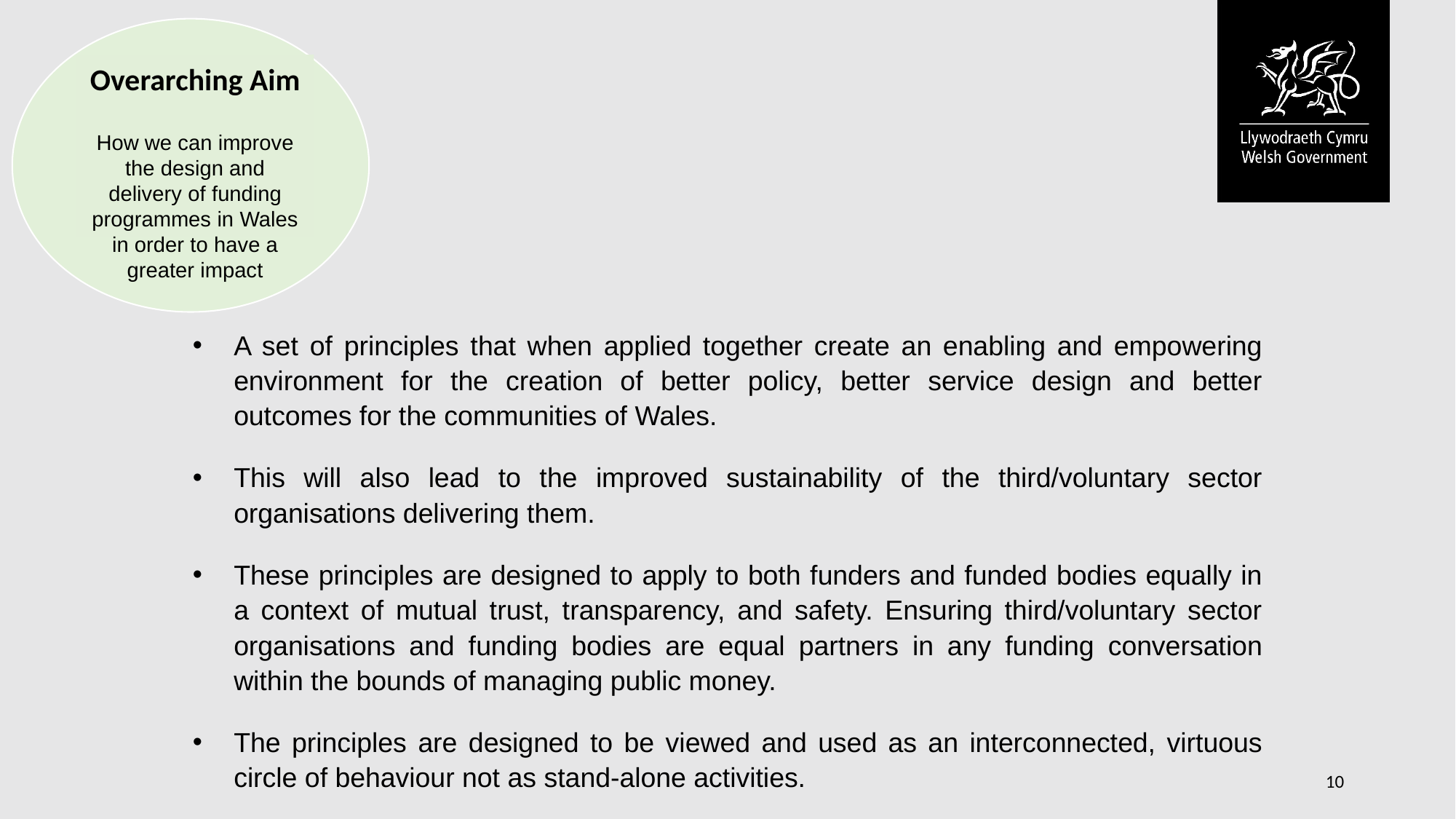

Overarching Aim

How we can improve the design and delivery of funding programmes in Wales in order to have a greater impact
#
A set of principles that when applied together create an enabling and empowering environment for the creation of better policy, better service design and better outcomes for the communities of Wales.
This will also lead to the improved sustainability of the third/voluntary sector organisations delivering them.
These principles are designed to apply to both funders and funded bodies equally in a context of mutual trust, transparency, and safety. Ensuring third/voluntary sector organisations and funding bodies are equal partners in any funding conversation within the bounds of managing public money.
The principles are designed to be viewed and used as an interconnected, virtuous circle of behaviour not as stand-alone activities.

10